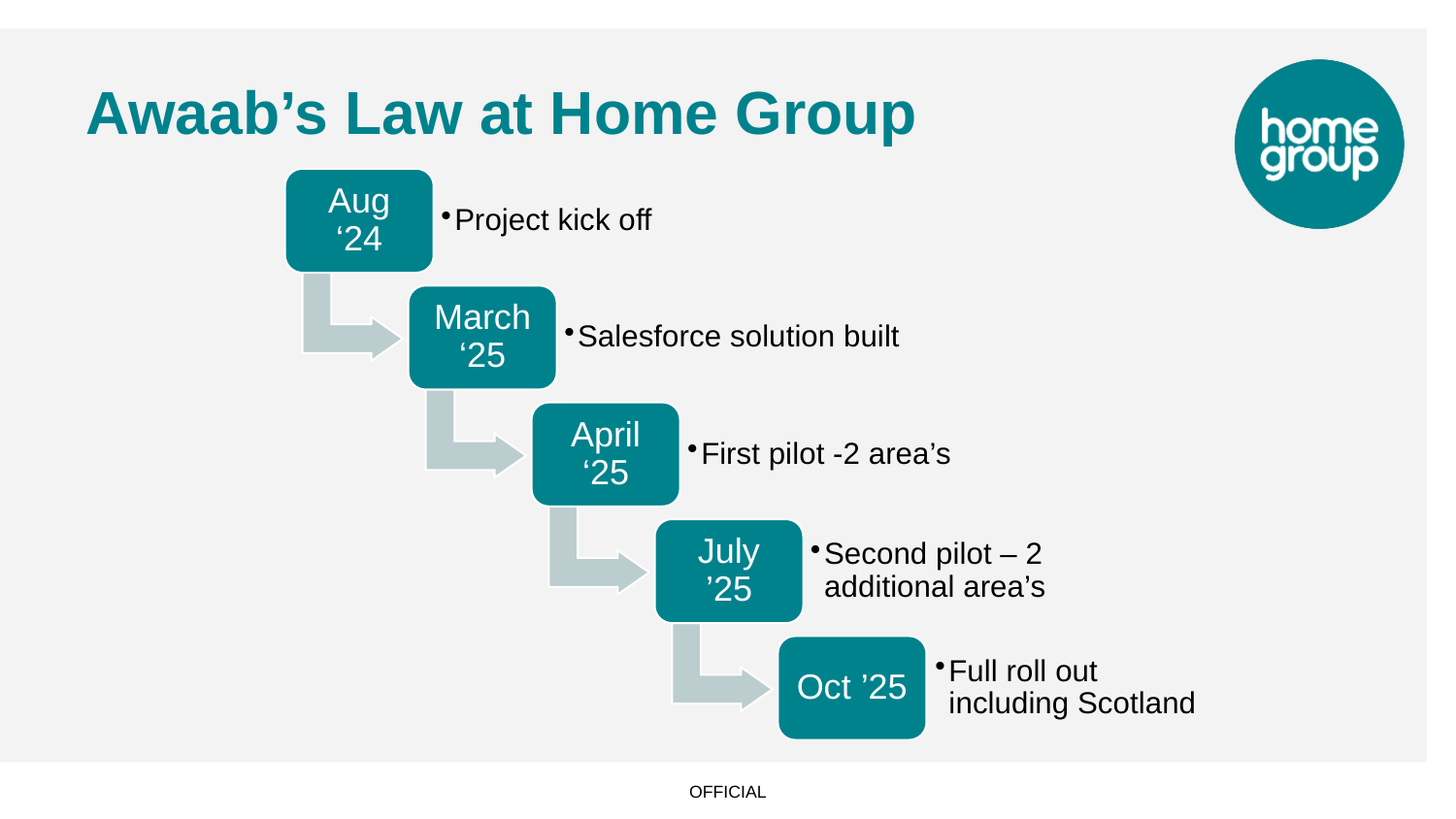

# Awaab’s Law at Home Group
Aug ‘24
Project kick off

March ‘25
Salesforce solution built

April ‘25
First pilot -2 area’s

July ’25
Second pilot – 2 additional area’s

Oct ’25
Full roll out including Scotland